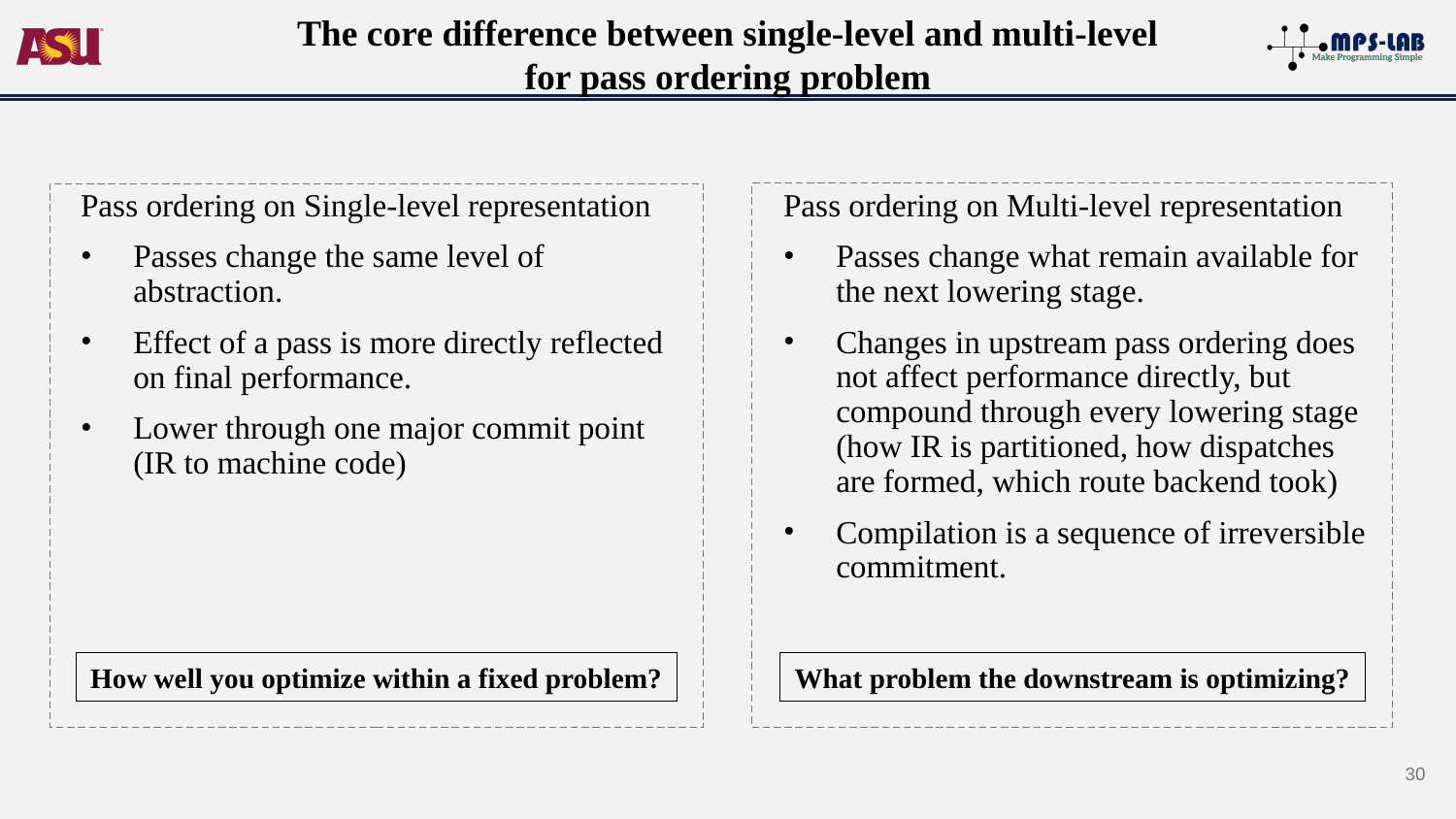

# The core difference between single-level and multi-level for pass ordering problem
Pass ordering on Single-level representation
Passes change the same level of abstraction.
Effect of a pass is more directly reflected on final performance.
Lower through one major commit point (IR to machine code)
Pass ordering on Multi-level representation
Passes change what remain available for the next lowering stage.
Changes in upstream pass ordering does not affect performance directly, but compound through every lowering stage (how IR is partitioned, how dispatches are formed, which route backend took)
Compilation is a sequence of irreversible commitment.
What problem the downstream is optimizing?
How well you optimize within a fixed problem?
30